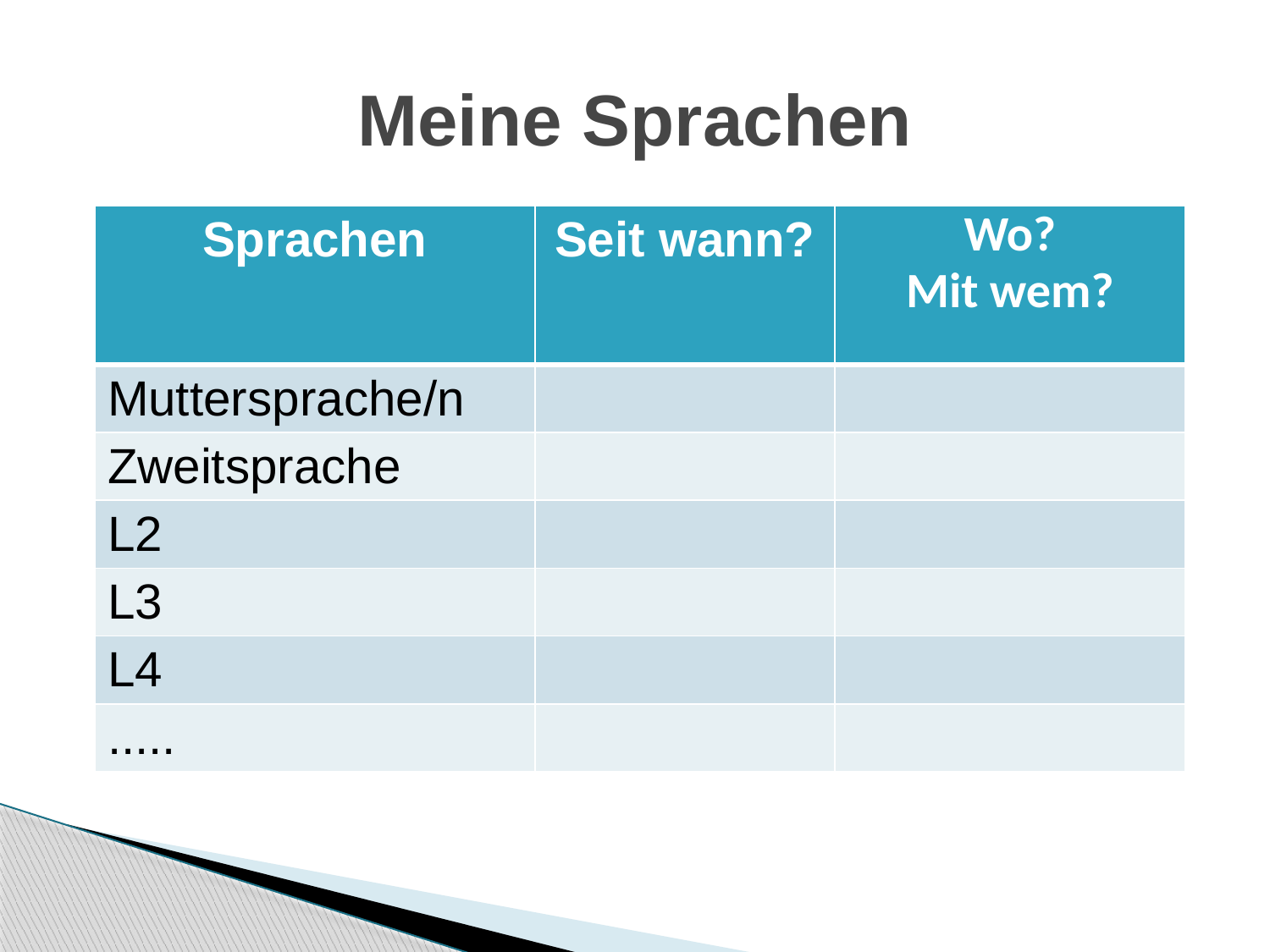

# Meine Sprachen
| Sprachen | Seit wann? | Wo? Mit wem? |
| --- | --- | --- |
| Muttersprache/n |  |  |
| Zweitsprache |  |  |
| L2 |  |  |
| L3 |  |  |
| L4 |  |  |
| ..... |  |  |